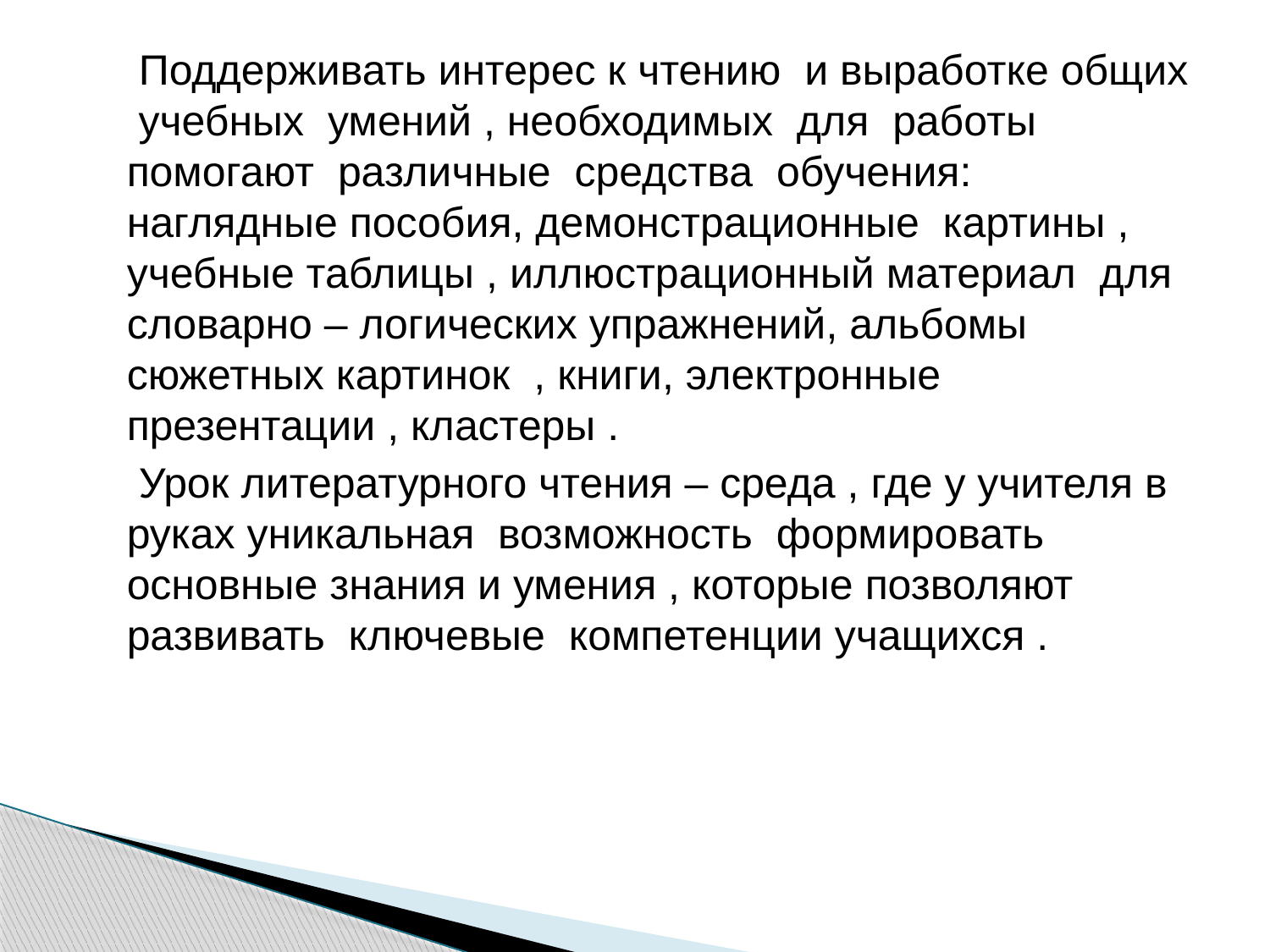

Поддерживать интерес к чтению  и выработке общих  учебных  умений , необходимых  для  работы  помогают  различные  средства  обучения: наглядные пособия, демонстрационные  картины , учебные таблицы , иллюстрационный материал  для словарно – логических упражнений, альбомы  сюжетных картинок  , книги, электронные презентации , кластеры .
    Урок литературного чтения – среда , где у учителя в руках уникальная  возможность  формировать    основные знания и умения , которые позволяют развивать  ключевые  компетенции учащихся .